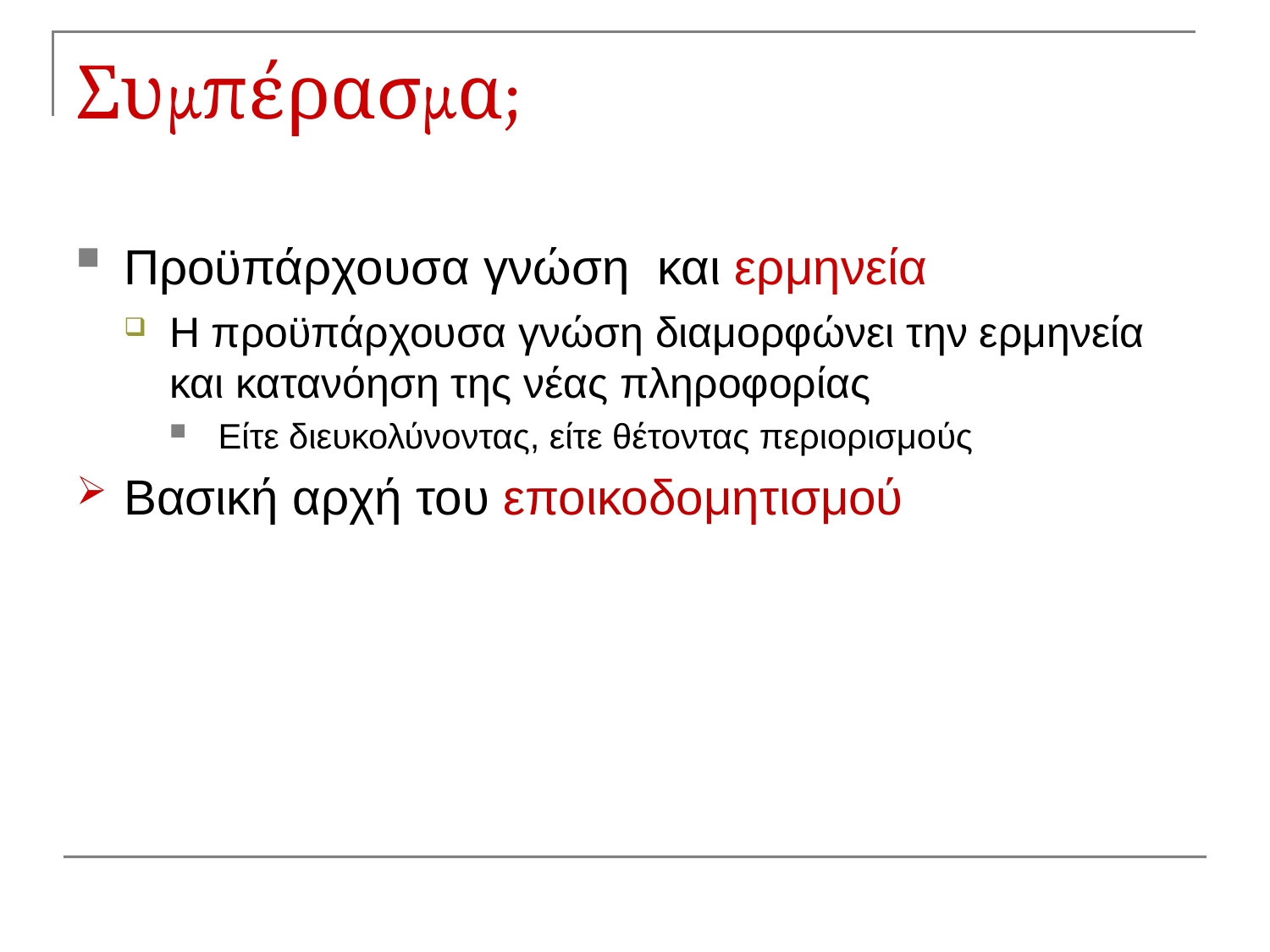

# Συμπέρασμα;
Προϋπάρχουσα γνώση  και ερμηνεία
Η προϋπάρχουσα γνώση διαμορφώνει την ερμηνεία και κατανόηση της νέας πληροφορίας
Είτε διευκολύνοντας, είτε θέτοντας περιορισμούς
Βασική αρχή του εποικοδομητισμού